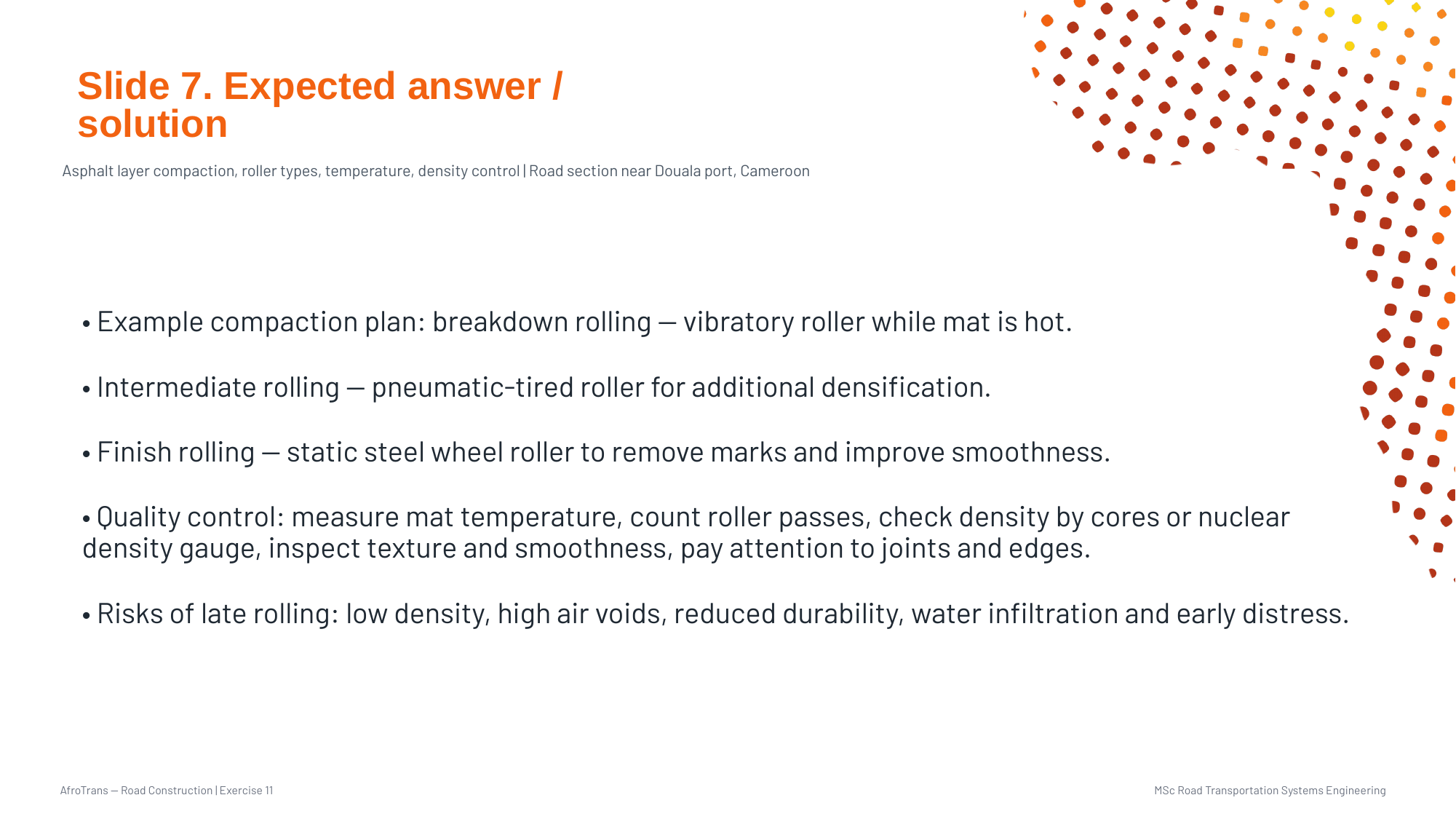

# Slide 7. Expected answer / solution
Asphalt layer compaction, roller types, temperature, density control | Road section near Douala port, Cameroon
• Example compaction plan: breakdown rolling — vibratory roller while mat is hot.
• Intermediate rolling — pneumatic-tired roller for additional densification.
• Finish rolling — static steel wheel roller to remove marks and improve smoothness.
• Quality control: measure mat temperature, count roller passes, check density by cores or nuclear density gauge, inspect texture and smoothness, pay attention to joints and edges.
• Risks of late rolling: low density, high air voids, reduced durability, water infiltration and early distress.
AfroTrans — Road Construction | Exercise 11
MSc Road Transportation Systems Engineering